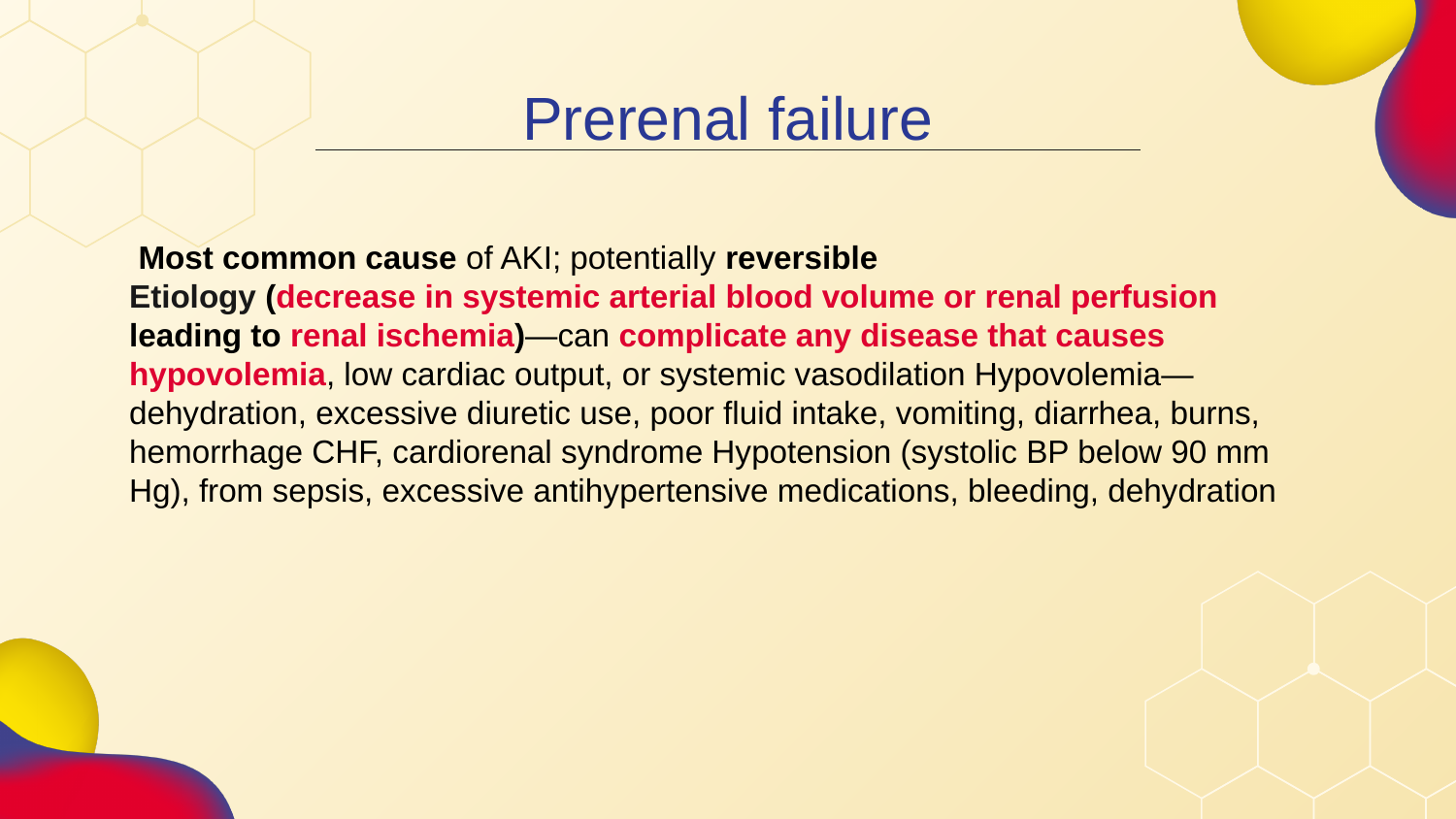

Prerenal failure
 Most common cause of AKI; potentially reversible
Etiology (decrease in systemic arterial blood volume or renal perfusion leading to renal ischemia)—can complicate any disease that causes hypovolemia, low cardiac output, or systemic vasodilation Hypovolemia—dehydration, excessive diuretic use, poor fluid intake, vomiting, diarrhea, burns, hemorrhage CHF, cardiorenal syndrome Hypotension (systolic BP below 90 mm Hg), from sepsis, excessive antihypertensive medications, bleeding, dehydration